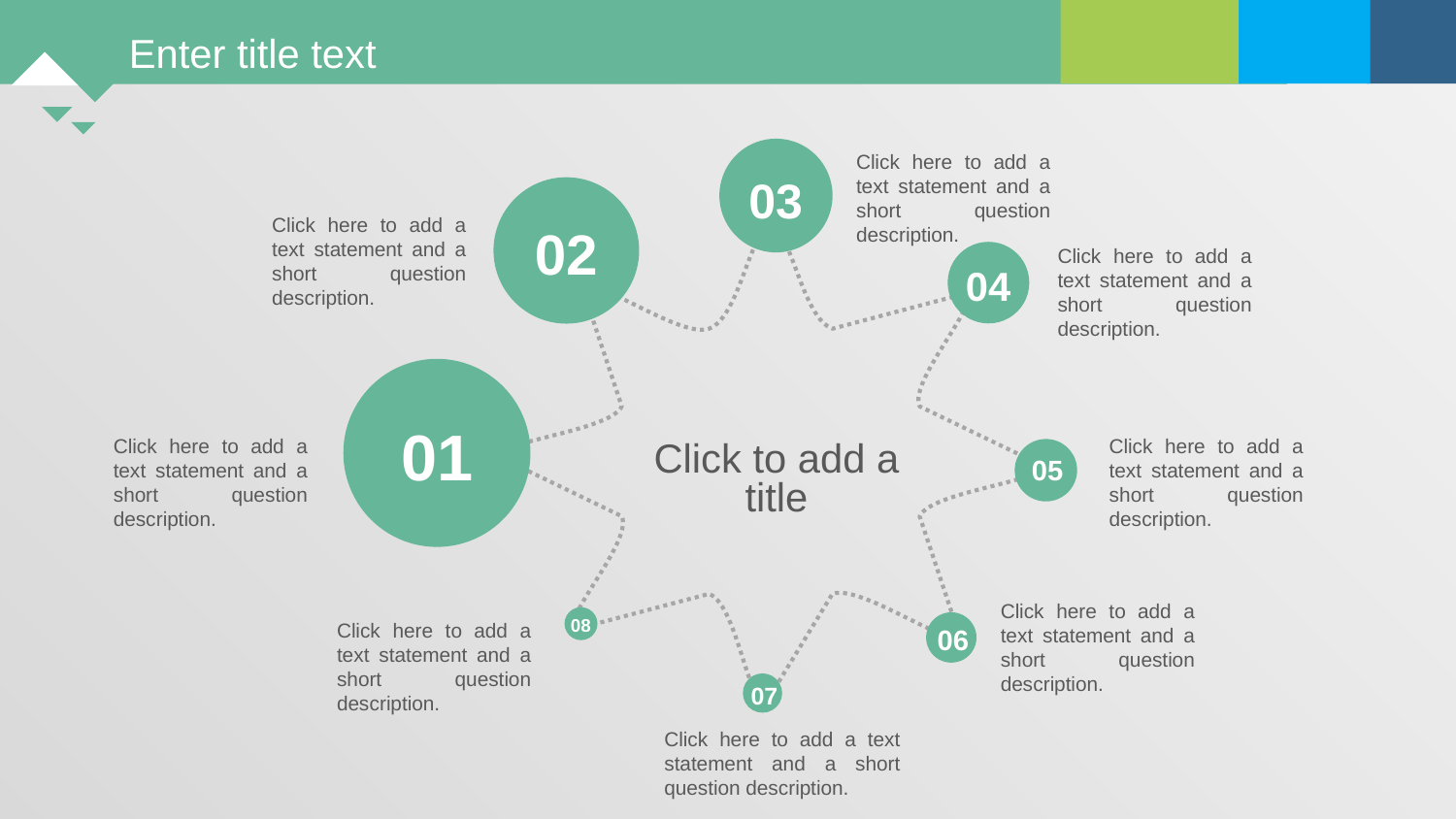

03
Click here to add a text statement and a short question description.

02
Click here to add a text statement and a short question description.

Click here to add a text statement and a short question description.

04

01
Click here to add a text statement and a short question description.
Click here to add a text statement and a short question description.
Click to add a title

05
Click here to add a text statement and a short question description.

08
Click here to add a text statement and a short question description.

06

07
Click here to add a text statement and a short question description.